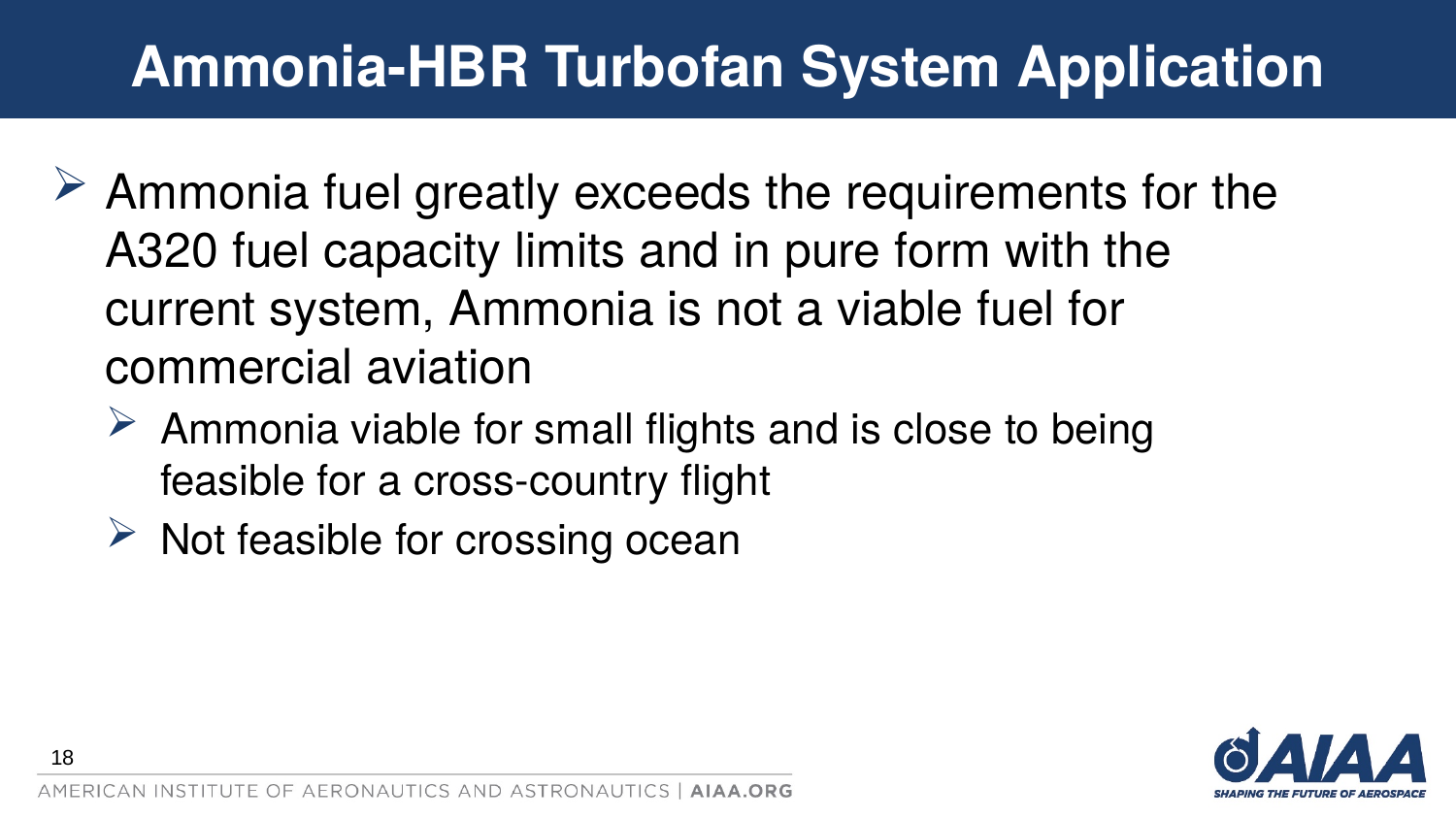

# Ammonia-HBR Turbofan System Application
Ammonia fuel greatly exceeds the requirements for the A320 fuel capacity limits and in pure form with the current system, Ammonia is not a viable fuel for commercial aviation
Ammonia viable for small flights and is close to being feasible for a cross-country flight
Not feasible for crossing ocean
18